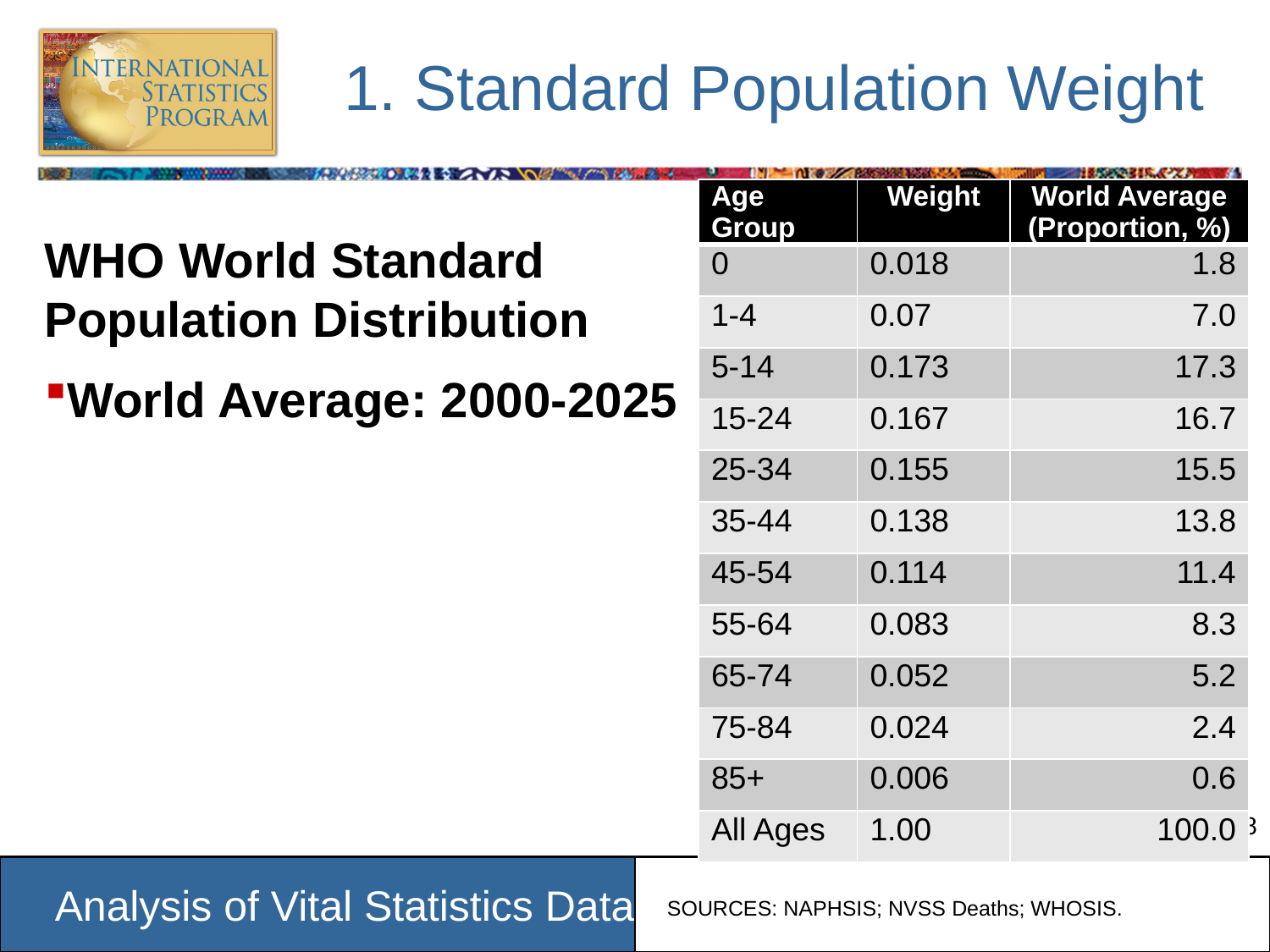

# 1. Standard Population Weight
| Age Group | Weight | World Average (Proportion, %) |
| --- | --- | --- |
| 0 | 0.018 | 1.8 |
| 1-4 | 0.07 | 7.0 |
| 5-14 | 0.173 | 17.3 |
| 15-24 | 0.167 | 16.7 |
| 25-34 | 0.155 | 15.5 |
| 35-44 | 0.138 | 13.8 |
| 45-54 | 0.114 | 11.4 |
| 55-64 | 0.083 | 8.3 |
| 65-74 | 0.052 | 5.2 |
| 75-84 | 0.024 | 2.4 |
| 85+ | 0.006 | 0.6 |
| All Ages | 1.00 | 100.0 |
WHO World Standard Population Distribution
World Average: 2000-2025

SOURCES: NAPHSIS; NVSS Deaths; WHOSIS.